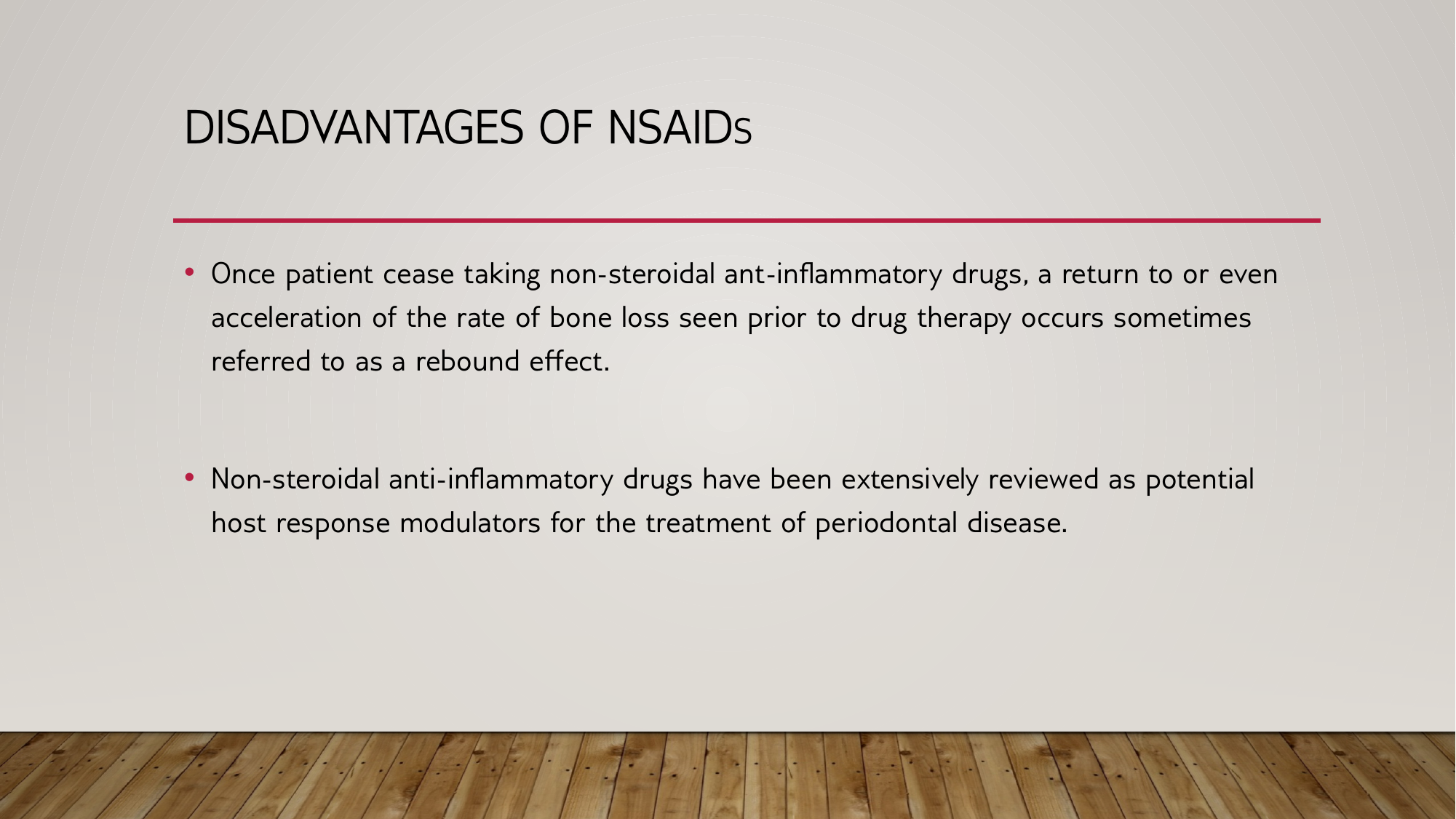

# Disadvantages of nsaids
Once patient cease taking non-steroidal ant-inflammatory drugs, a return to or even acceleration of the rate of bone loss seen prior to drug therapy occurs sometimes referred to as a rebound effect.

Non-steroidal anti-inflammatory drugs have been extensively reviewed as potential host response modulators for the treatment of periodontal disease.